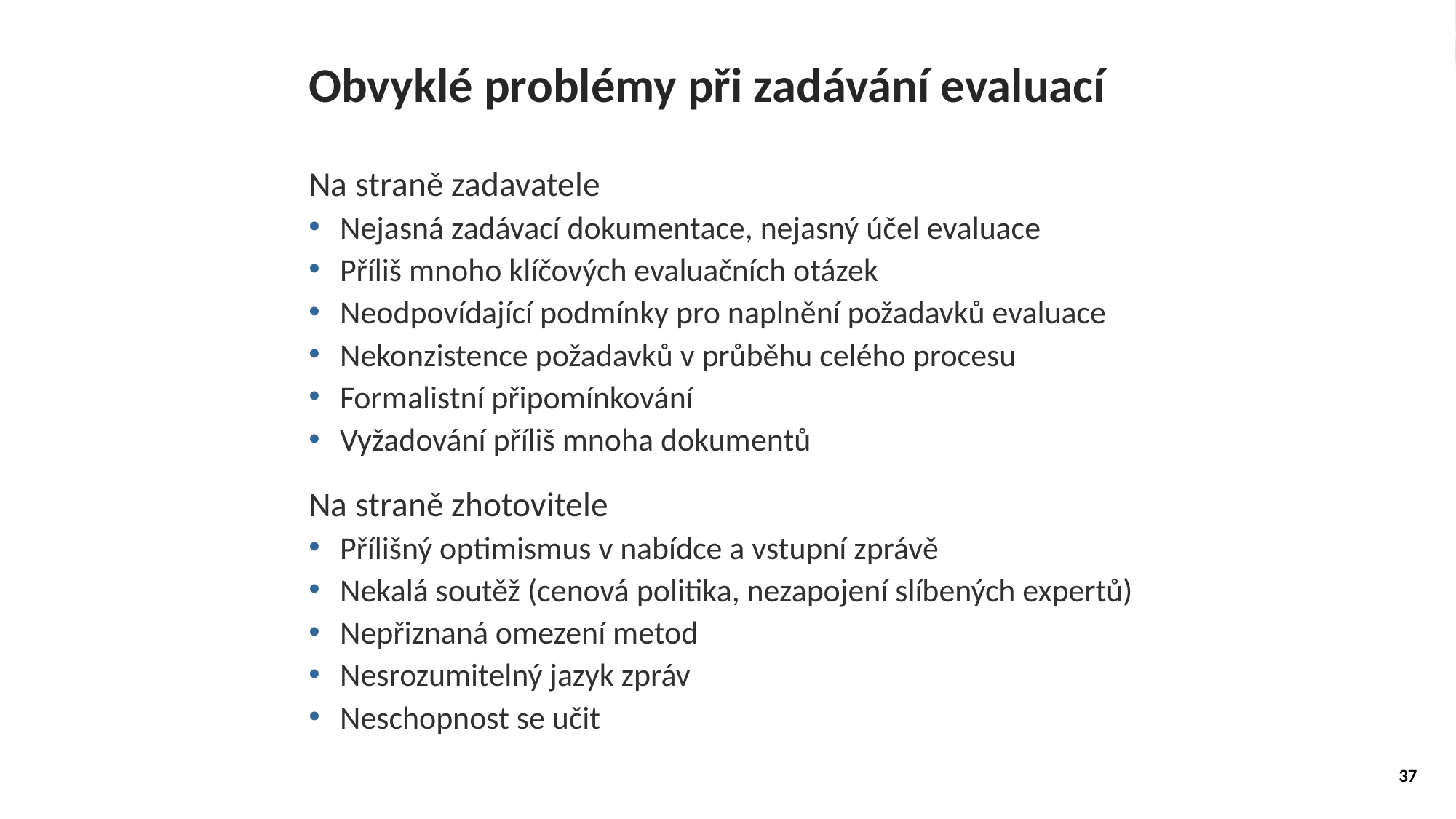

# Obvyklé problémy při zadávání evaluací
Na straně zadavatele
Nejasná zadávací dokumentace, nejasný účel evaluace
Příliš mnoho klíčových evaluačních otázek
Neodpovídající podmínky pro naplnění požadavků evaluace
Nekonzistence požadavků v průběhu celého procesu
Formalistní připomínkování
Vyžadování příliš mnoha dokumentů
Na straně zhotovitele
Přílišný optimismus v nabídce a vstupní zprávě
Nekalá soutěž (cenová politika, nezapojení slíbených expertů)
Nepřiznaná omezení metod
Nesrozumitelný jazyk zpráv
Neschopnost se učit
37